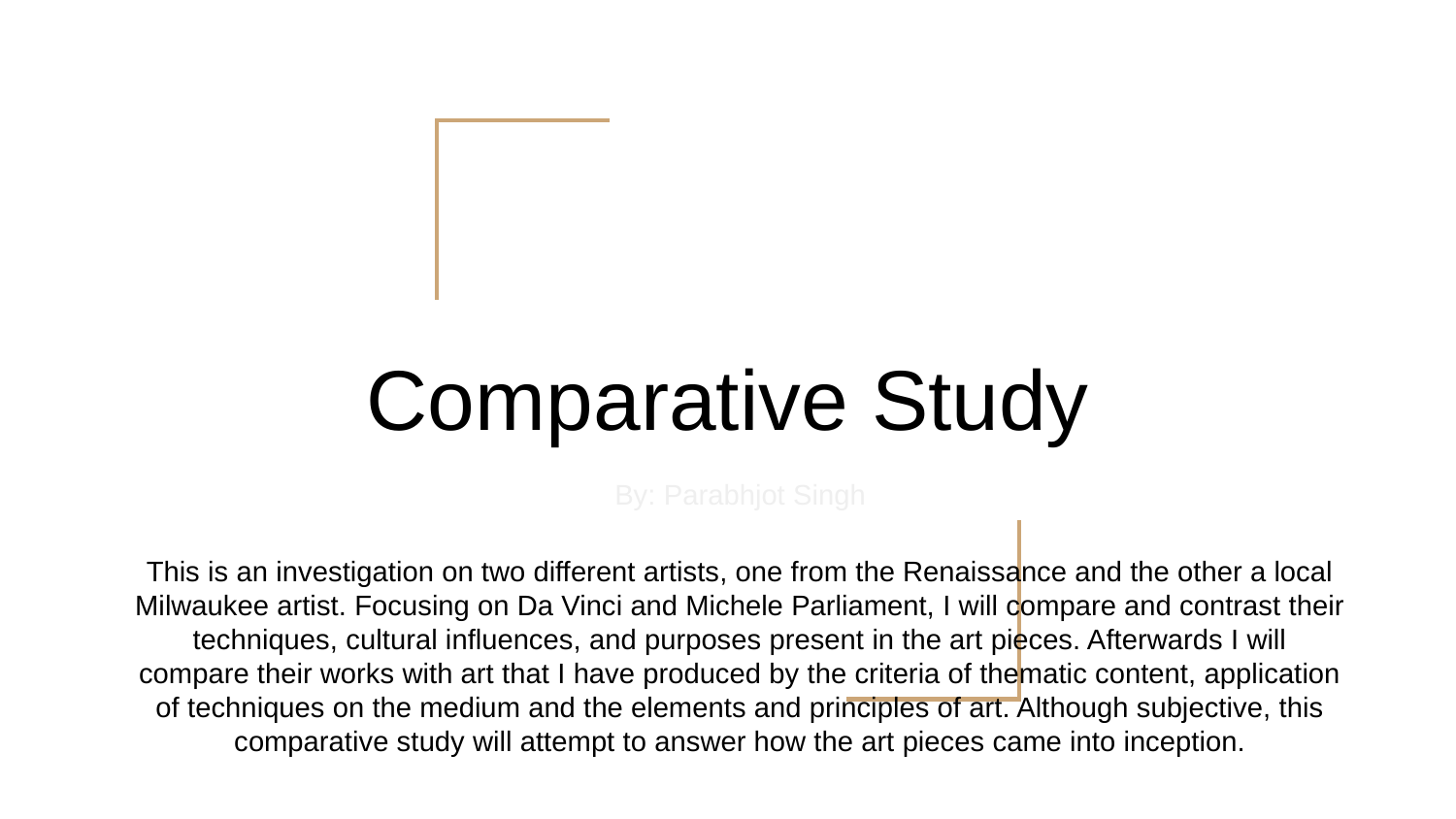

# Comparative Study
By: Parabhjot Singh
This is an investigation on two different artists, one from the Renaissance and the other a local Milwaukee artist. Focusing on Da Vinci and Michele Parliament, I will compare and contrast their techniques, cultural influences, and purposes present in the art pieces. Afterwards I will compare their works with art that I have produced by the criteria of thematic content, application of techniques on the medium and the elements and principles of art. Although subjective, this comparative study will attempt to answer how the art pieces came into inception.